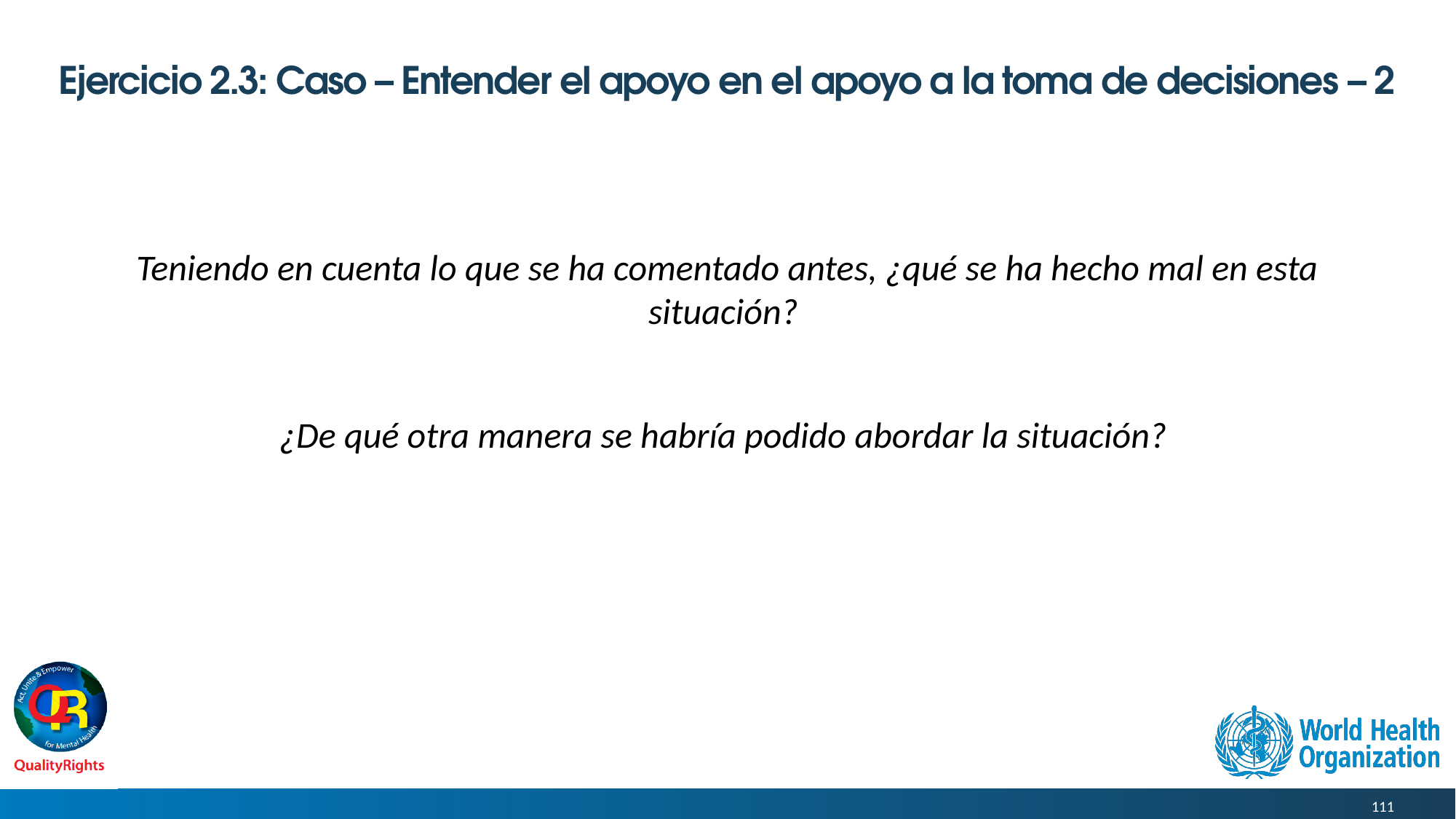

# Ejercicio 2.3: Caso – Entender el apoyo en el apoyo a la toma de decisiones – 2

Teniendo en cuenta lo que se ha comentado antes, ¿qué se ha hecho mal en esta situación?

¿De qué otra manera se habría podido abordar la situación?